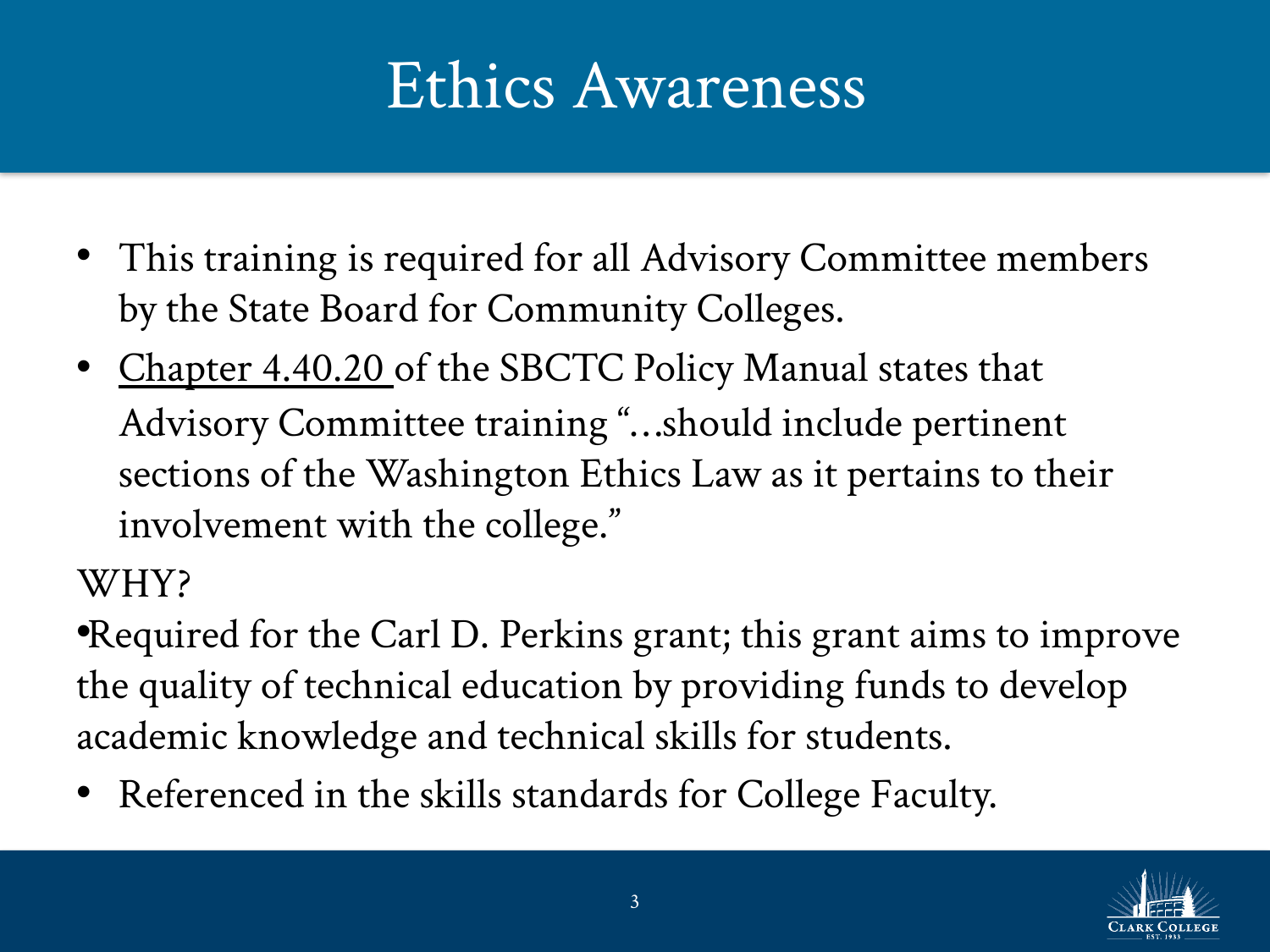

Ethics Awareness
#
This training is required for all Advisory Committee members by the State Board for Community Colleges.
Chapter 4.40.20 of the SBCTC Policy Manual states that Advisory Committee training “…should include pertinent sections of the Washington Ethics Law as it pertains to their involvement with the college.”
WHY?
Required for the Carl D. Perkins grant; this grant aims to improve the quality of technical education by providing funds to develop academic knowledge and technical skills for students.
Referenced in the skills standards for College Faculty.

3